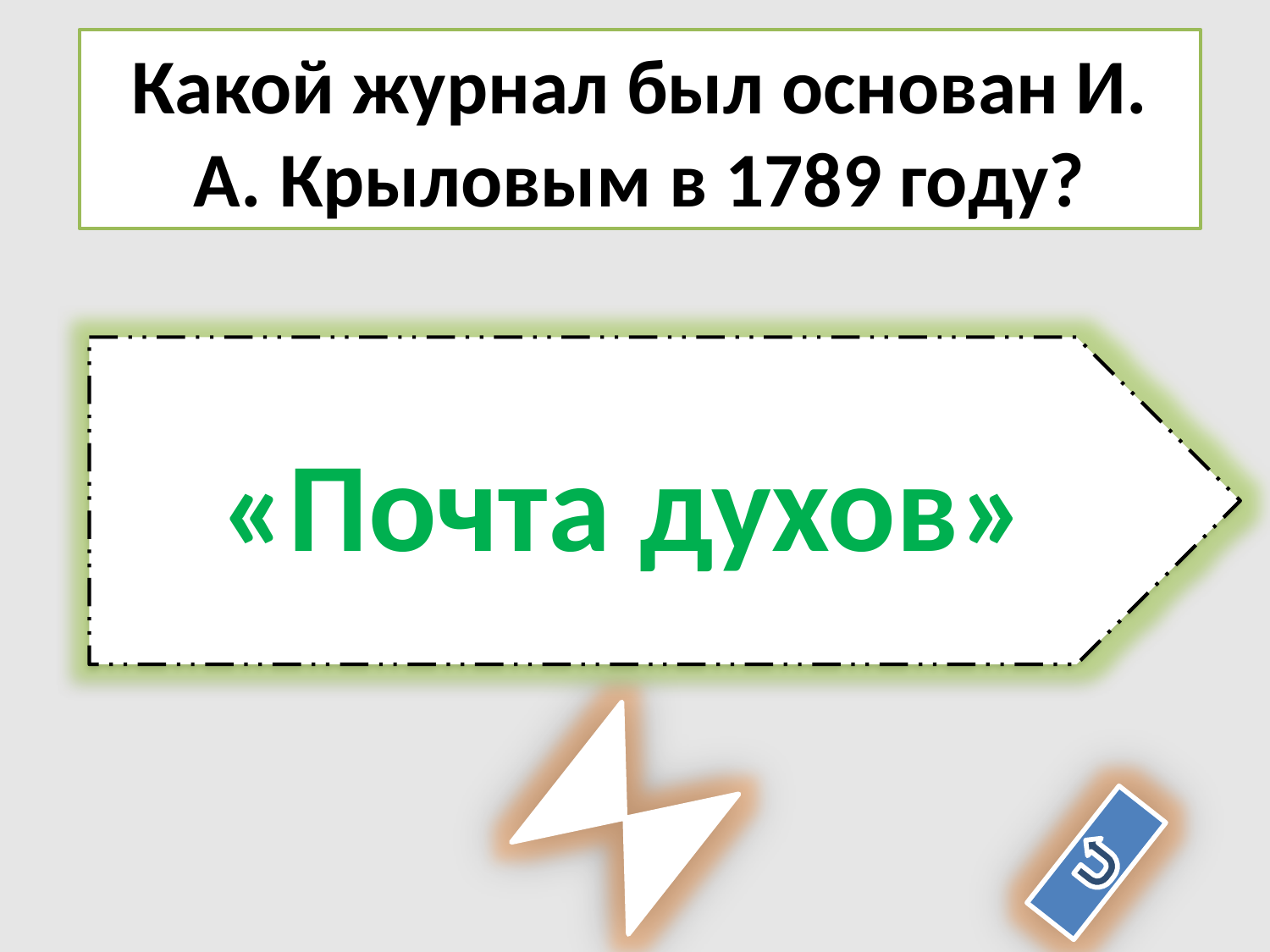

Какой журнал был основан И. А. Крыловым в 1789 году?
«Почта духов»